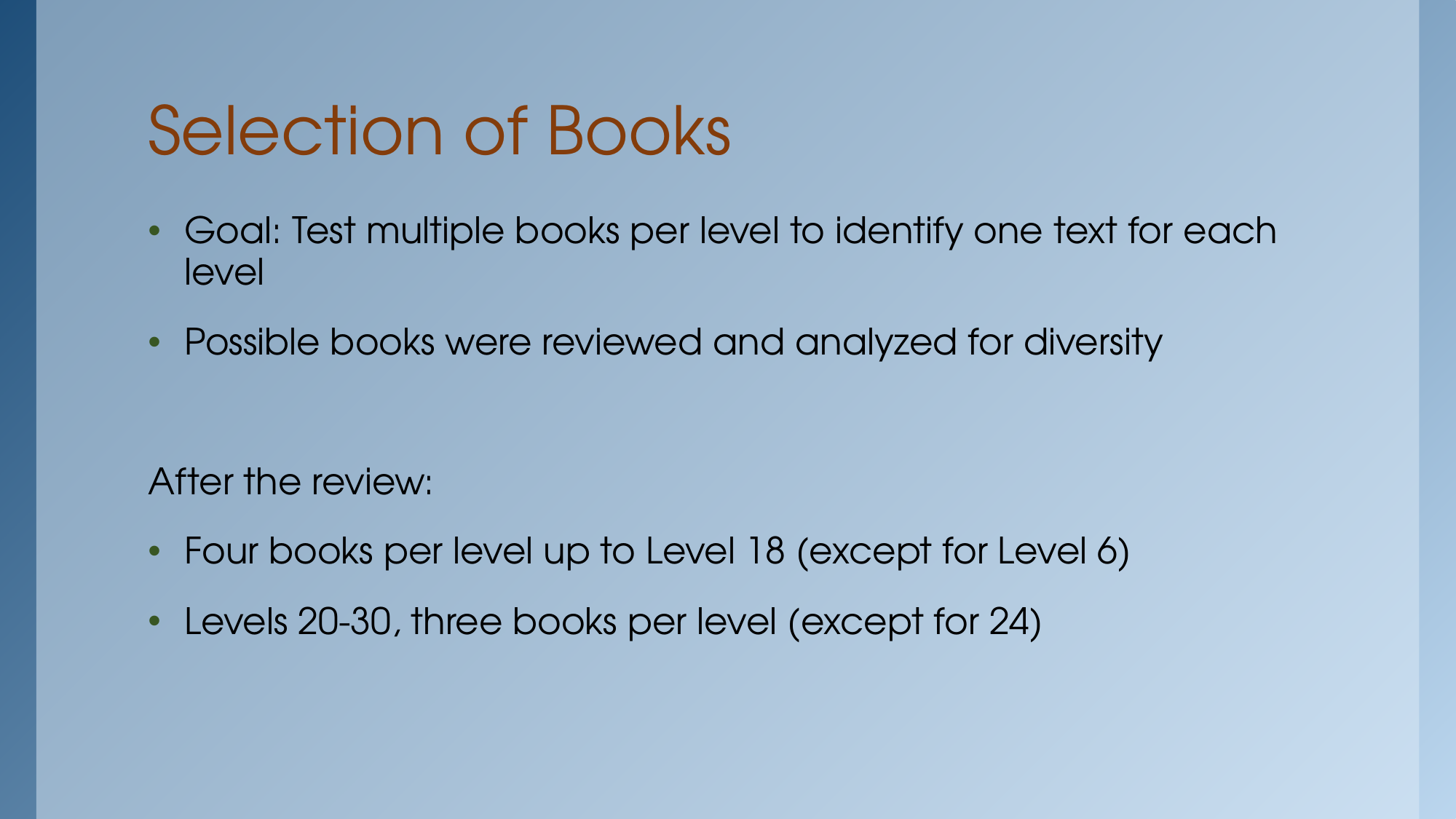

# Selection of Books
Goal: Test multiple books per level to identify one text for each level
Possible books were reviewed and analyzed for diversity

After the review:
Four books per level up to Level 18 (except for Level 6)
Levels 20-30, three books per level (except for 24)